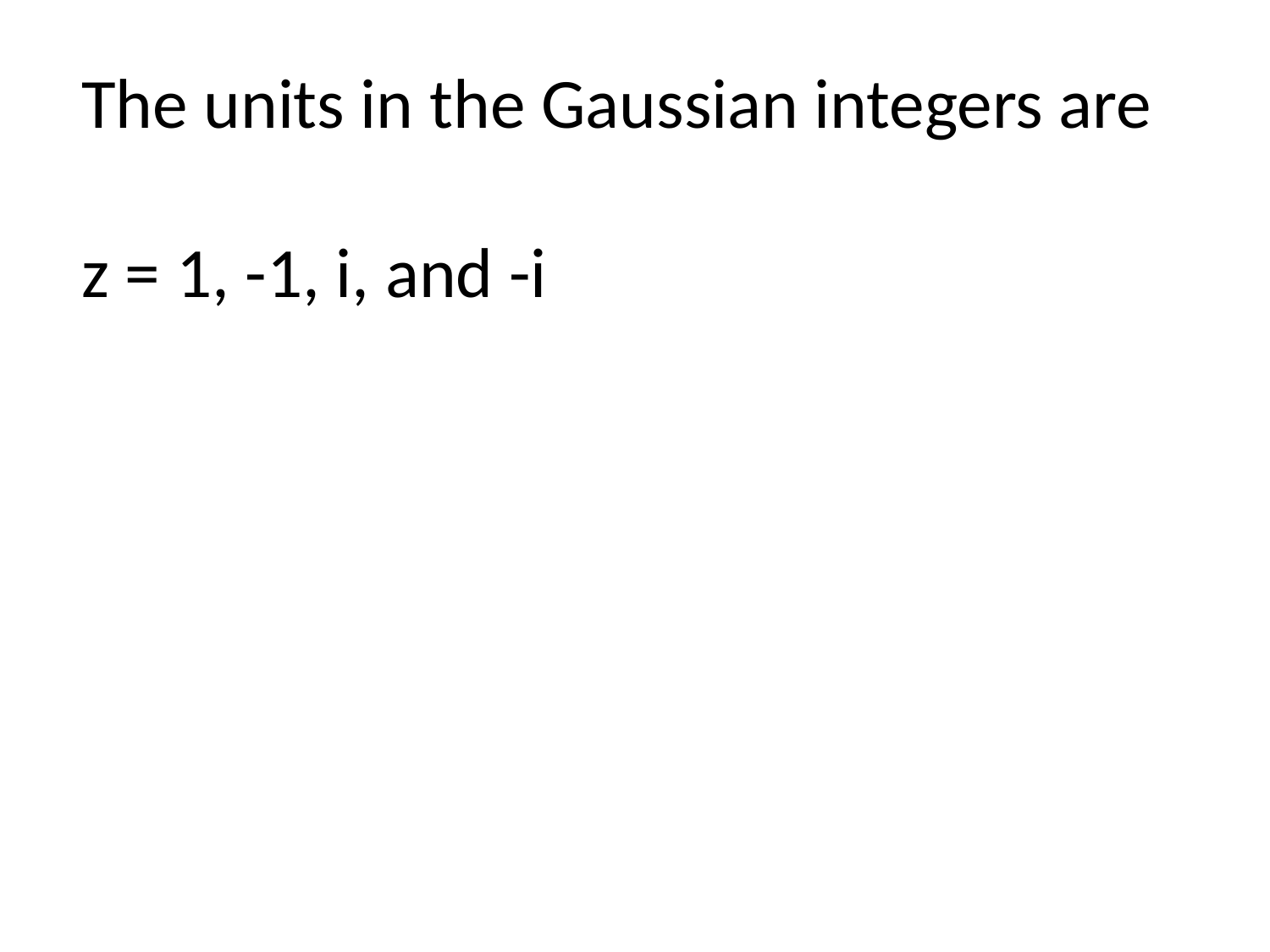

The units in the Gaussian integers are

z = 1, -1, i, and -i